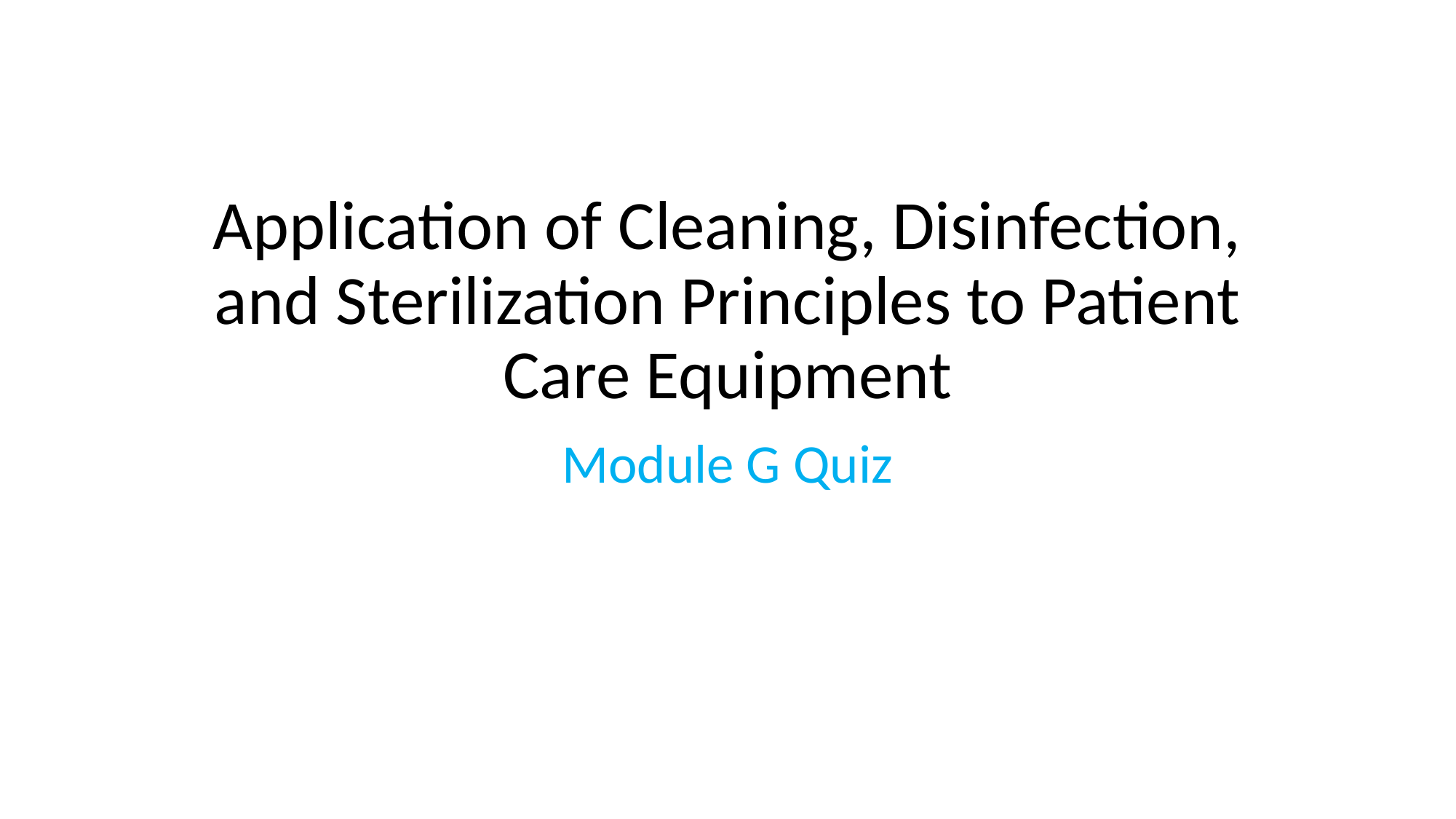

# Application of Cleaning, Disinfection, and Sterilization Principles to Patient Care Equipment
Module G Quiz